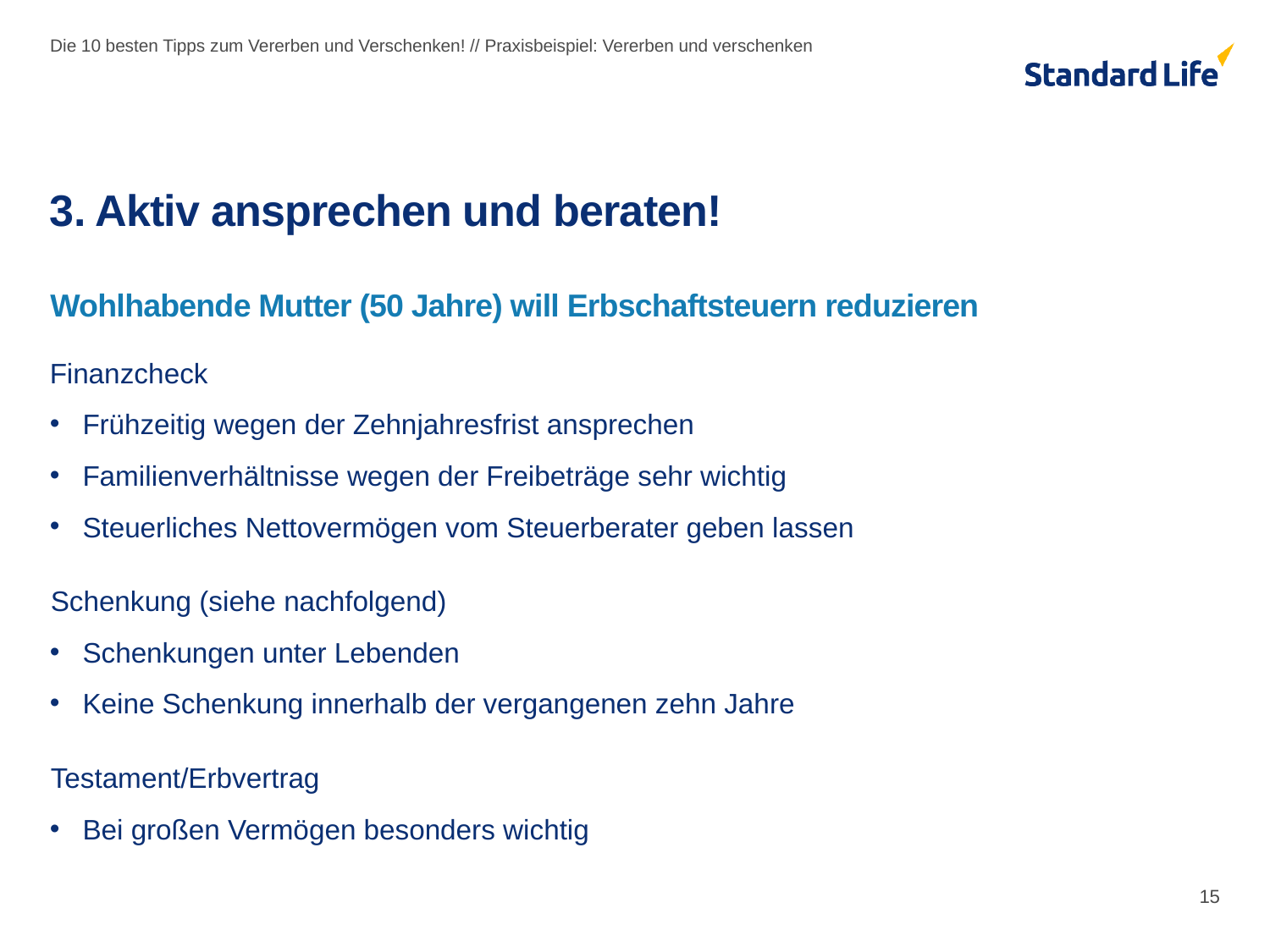

Die 10 besten Tipps zum Vererben und Verschenken! // Praxisbeispiel: Vererben und verschenken
# 3. Aktiv ansprechen und beraten!
Wohlhabende Mutter (50 Jahre) will Erbschaftsteuern reduzieren
Finanzcheck
Frühzeitig wegen der Zehnjahresfrist ansprechen
Familienverhältnisse wegen der Freibeträge sehr wichtig
Steuerliches Nettovermögen vom Steuerberater geben lassen
Schenkung (siehe nachfolgend)
Schenkungen unter Lebenden
Keine Schenkung innerhalb der vergangenen zehn Jahre
Testament/Erbvertrag
Bei großen Vermögen besonders wichtig
15